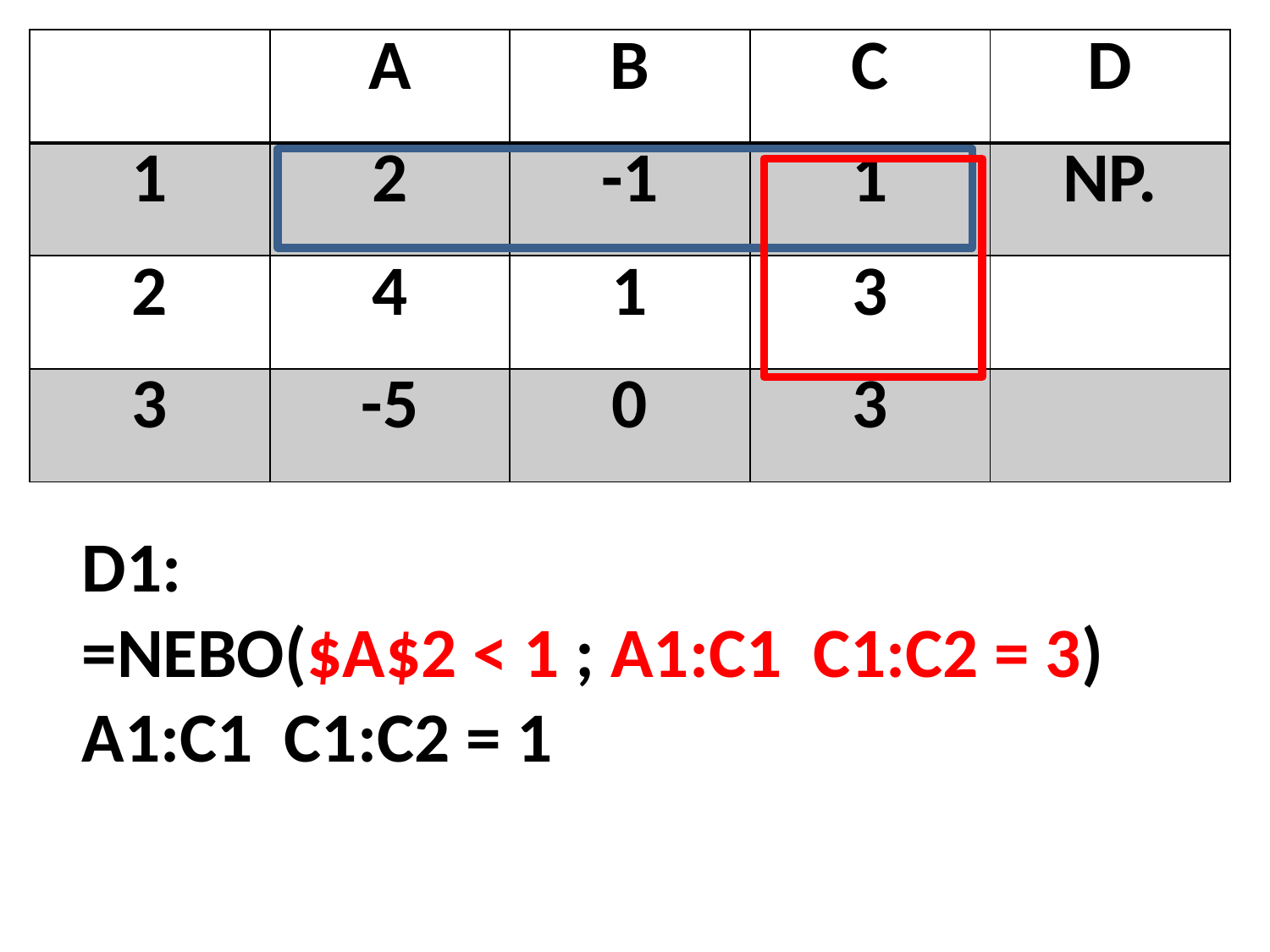

|  | A | B | C | D |
| --- | --- | --- | --- | --- |
| 1 | 2 | -1 | 1 | NP. |
| 2 | 4 | 1 | 3 |  |
| 3 | -5 | 0 | 3 |  |

D1:
=NEBO($A$2 < 1 ; A1:C1  C1:C2 = 3)
A1:C1  C1:C2 = 1